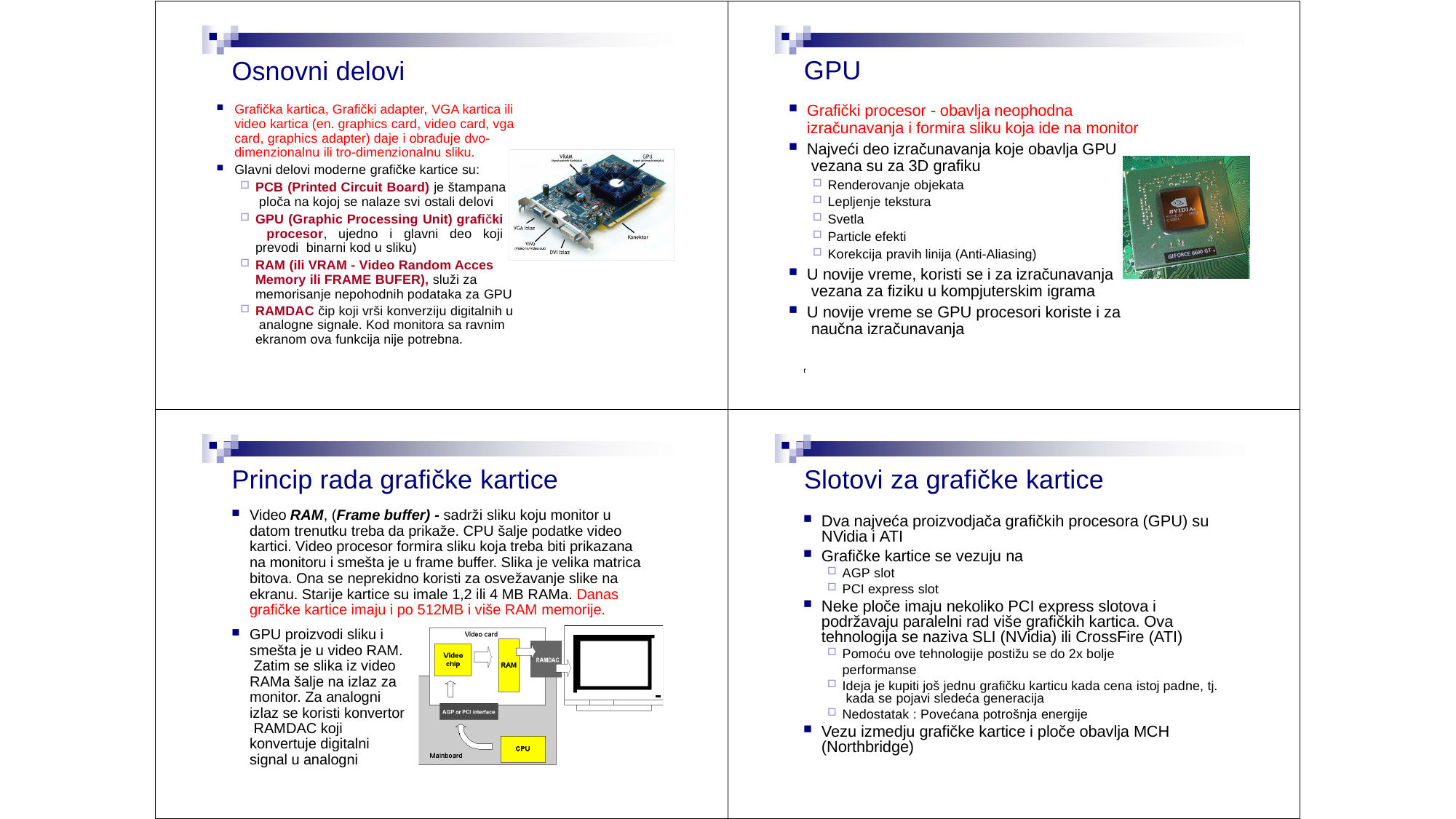

GPU
Grafički procesor - obavlja neophodna  izračunavanja i formira sliku koja ide na monitor
Najveći deo izračunavanja koje obavlja GPU  vezana su za 3D grafiku
Renderovanje objekata
Lepljenje tekstura
Svetla
Particle efekti
Korekcija pravih linija (Anti-Aliasing)
U novije vreme, koristi se i za izračunavanja  vezana za fiziku u kompjuterskim igrama
U novije vreme se GPU procesori koriste i za  naučna izračunavanja
# Osnovni delovi
Grafička kartica, Grafički adapter, VGA kartica ili  video kartica (en. graphics card, video card, vga  card, graphics adapter) daje i obrađuje dvo-  dimenzionalnu ili tro-dimenzionalnu sliku.
Glavni delovi moderne grafičke kartice su:
PCB (Printed Circuit Board) je štampana  ploča na kojoj se nalaze svi ostali delovi
GPU (Graphic Processing Unit) grafički  procesor, ujedno i glavni deo koji prevodi  binarni kod u sliku)
RAM (ili VRAM - Video Random Acces  Memory ili FRAME BUFER), služi za  memorisanje nepohodnih podataka za GPU
RAMDAC čip koji vrši konverziju digitalnih u  analogne signale. Kod monitora sa ravnim  ekranom ova funkcija nije potrebna.
r

Princip rada grafičke kartice
Video RAM, (Frame buffer) - sadrži sliku koju monitor u  datom trenutku treba da prikaže. CPU šalje podatke video  kartici. Video procesor formira sliku koja treba biti prikazana  na monitoru i smešta je u frame buffer. Slika je velika matrica  bitova. Ona se neprekidno koristi za osvežavanje slike na  ekranu. Starije kartice su imale 1,2 ili 4 MB RAMa. Danas  grafičke kartice imaju i po 512MB i više RAM memorije.
GPU proizvodi sliku i  smešta je u video RAM.  Zatim se slika iz video  RAMa šalje na izlaz za  monitor. Za analogni  izlaz se koristi konvertor  RAMDAC koji  konvertuje digitalni  signal u analogni
Slotovi za grafičke kartice
Dva najveća proizvodjača grafičkih procesora (GPU) su  NVidia i ATI
Grafičke kartice se vezuju na
AGP slot
PCI express slot
Neke ploče imaju nekoliko PCI express slotova i  podržavaju paralelni rad više grafičkih kartica. Ova  tehnologija se naziva SLI (NVidia) ili CrossFire (ATI)
Pomoću ove tehnologije postižu se do 2x bolje performanse
Ideja je kupiti još jednu grafičku karticu kada cena istoj padne, tj.  kada se pojavi sledeća generacija
Nedostatak : Povećana potrošnja energije
Vezu izmedju grafičke kartice i ploče obavlja MCH  (Northbridge)